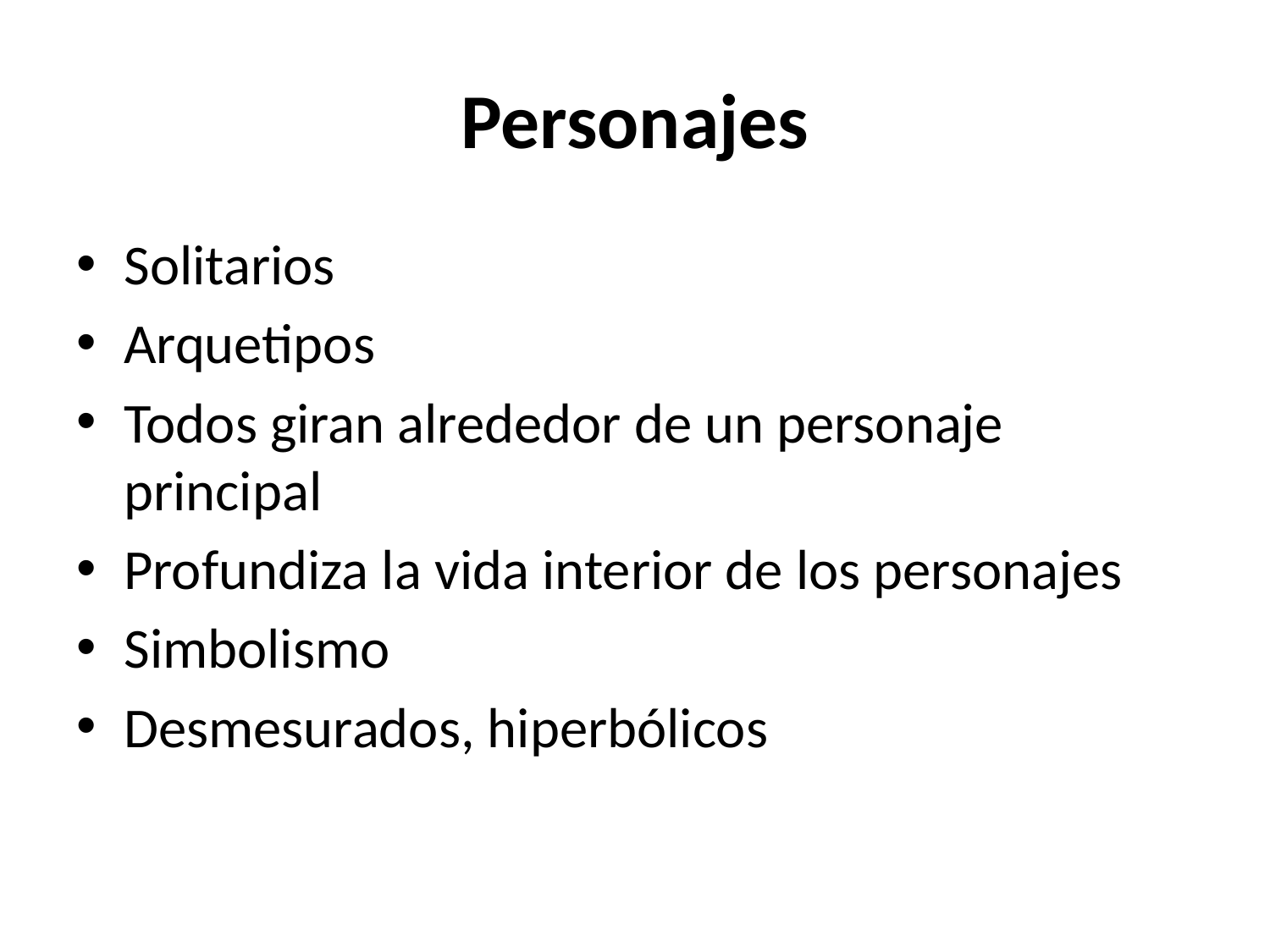

# Personajes
Solitarios
Arquetipos
Todos giran alrededor de un personaje principal
Profundiza la vida interior de los personajes
Simbolismo
Desmesurados, hiperbólicos